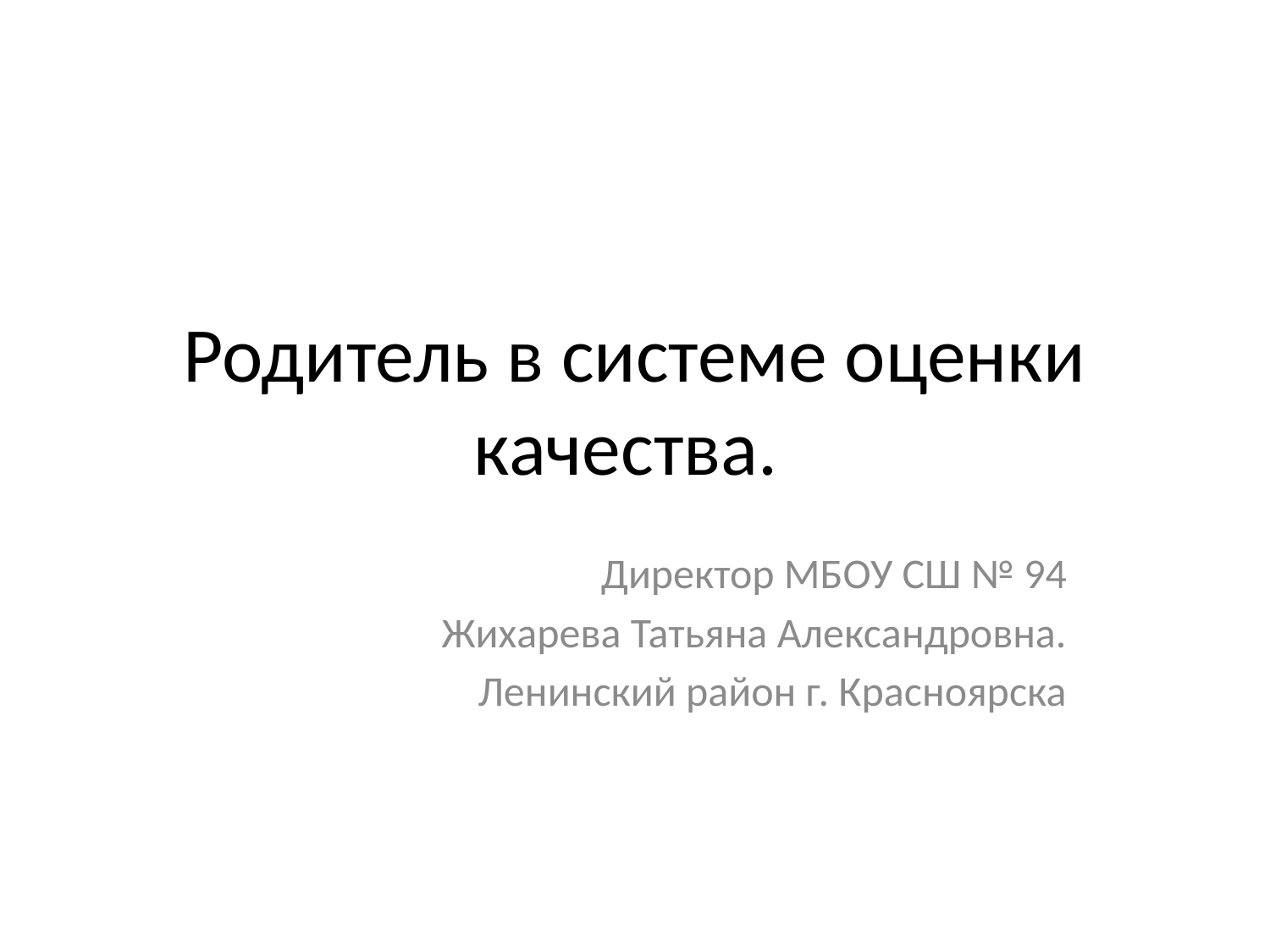

# Родитель в системе оценки качества.
Директор МБОУ СШ № 94
Жихарева Татьяна Александровна.
Ленинский район г. Красноярска